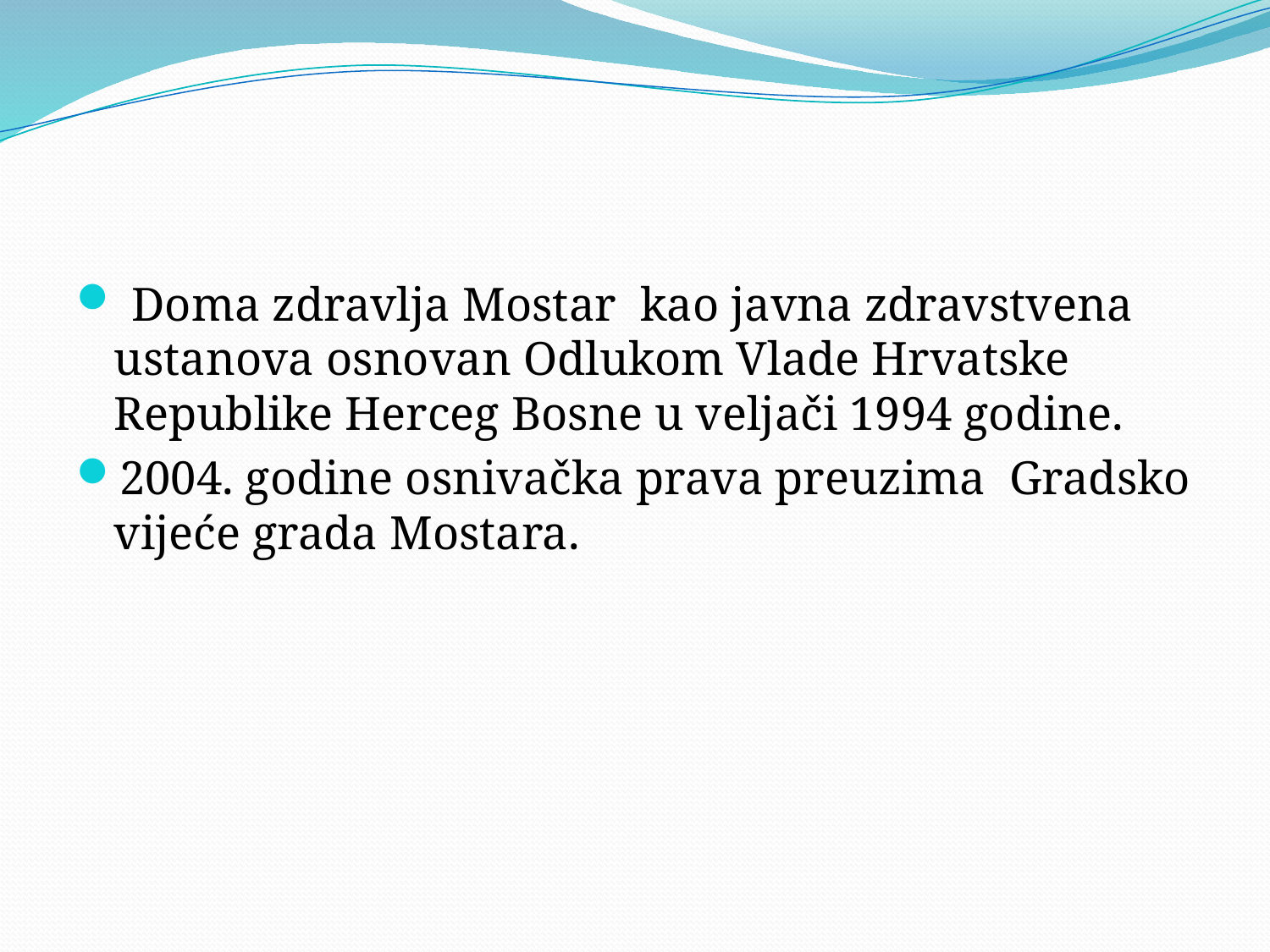

#
 Doma zdravlja Mostar  kao javna zdravstvena ustanova osnovan Odlukom Vlade Hrvatske Republike Herceg Bosne u veljači 1994 godine.
2004. godine osnivačka prava preuzima  Gradsko vijeće grada Mostara.